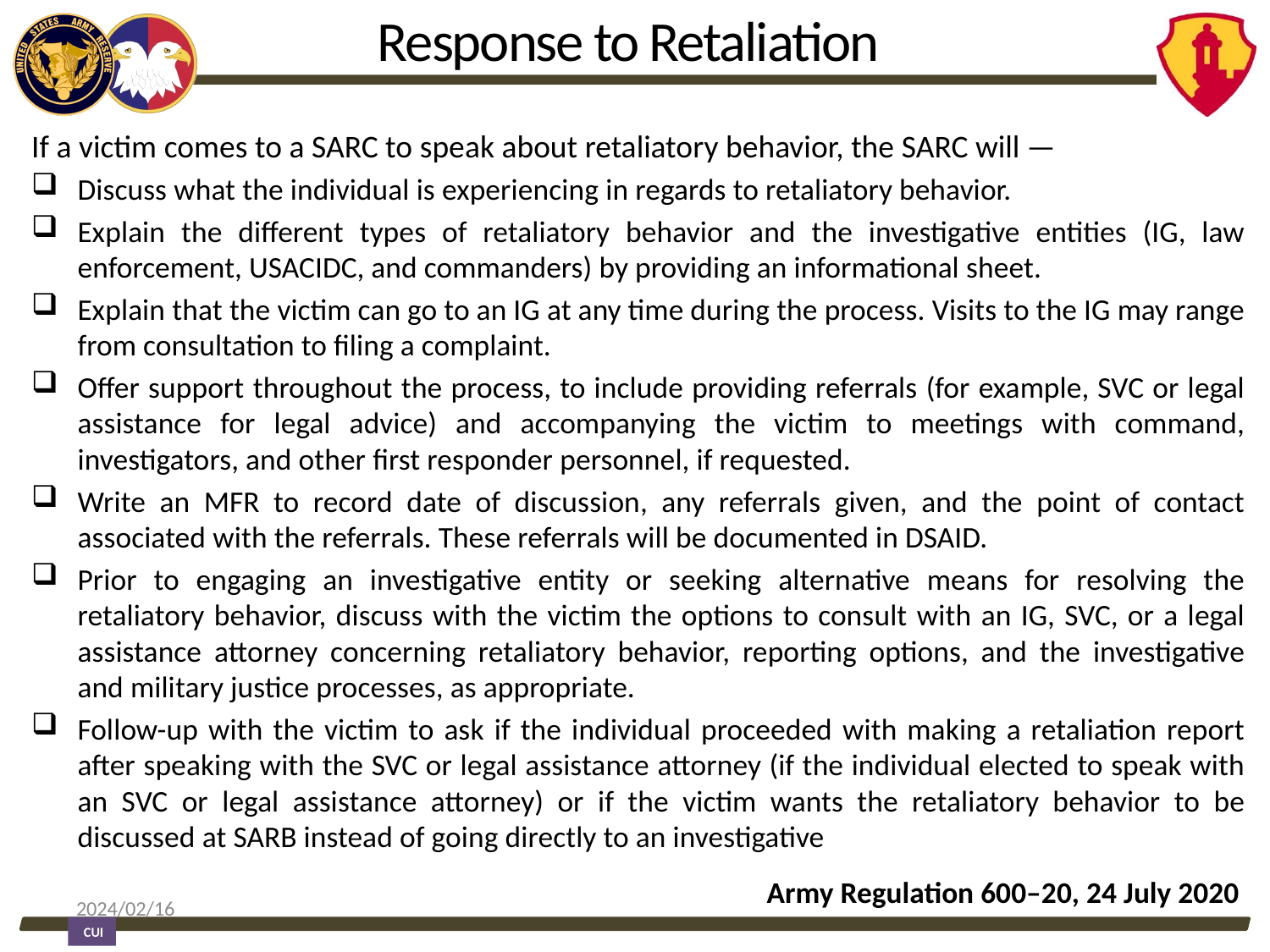

Response to Retaliation
If a victim comes to a SARC to speak about retaliatory behavior, the SARC will —
Discuss what the individual is experiencing in regards to retaliatory behavior.
Explain the different types of retaliatory behavior and the investigative entities (IG, law enforcement, USACIDC, and commanders) by providing an informational sheet.
Explain that the victim can go to an IG at any time during the process. Visits to the IG may range from consultation to filing a complaint.
Offer support throughout the process, to include providing referrals (for example, SVC or legal assistance for legal advice) and accompanying the victim to meetings with command, investigators, and other first responder personnel, if requested.
Write an MFR to record date of discussion, any referrals given, and the point of contact associated with the referrals. These referrals will be documented in DSAID.
Prior to engaging an investigative entity or seeking alternative means for resolving the retaliatory behavior, discuss with the victim the options to consult with an IG, SVC, or a legal assistance attorney concerning retaliatory behavior, reporting options, and the investigative and military justice processes, as appropriate.
Follow-up with the victim to ask if the individual proceeded with making a retaliation report after speaking with the SVC or legal assistance attorney (if the individual elected to speak with an SVC or legal assistance attorney) or if the victim wants the retaliatory behavior to be discussed at SARB instead of going directly to an investigative

Army Regulation 600–20, 24 July 2020
2024/02/16